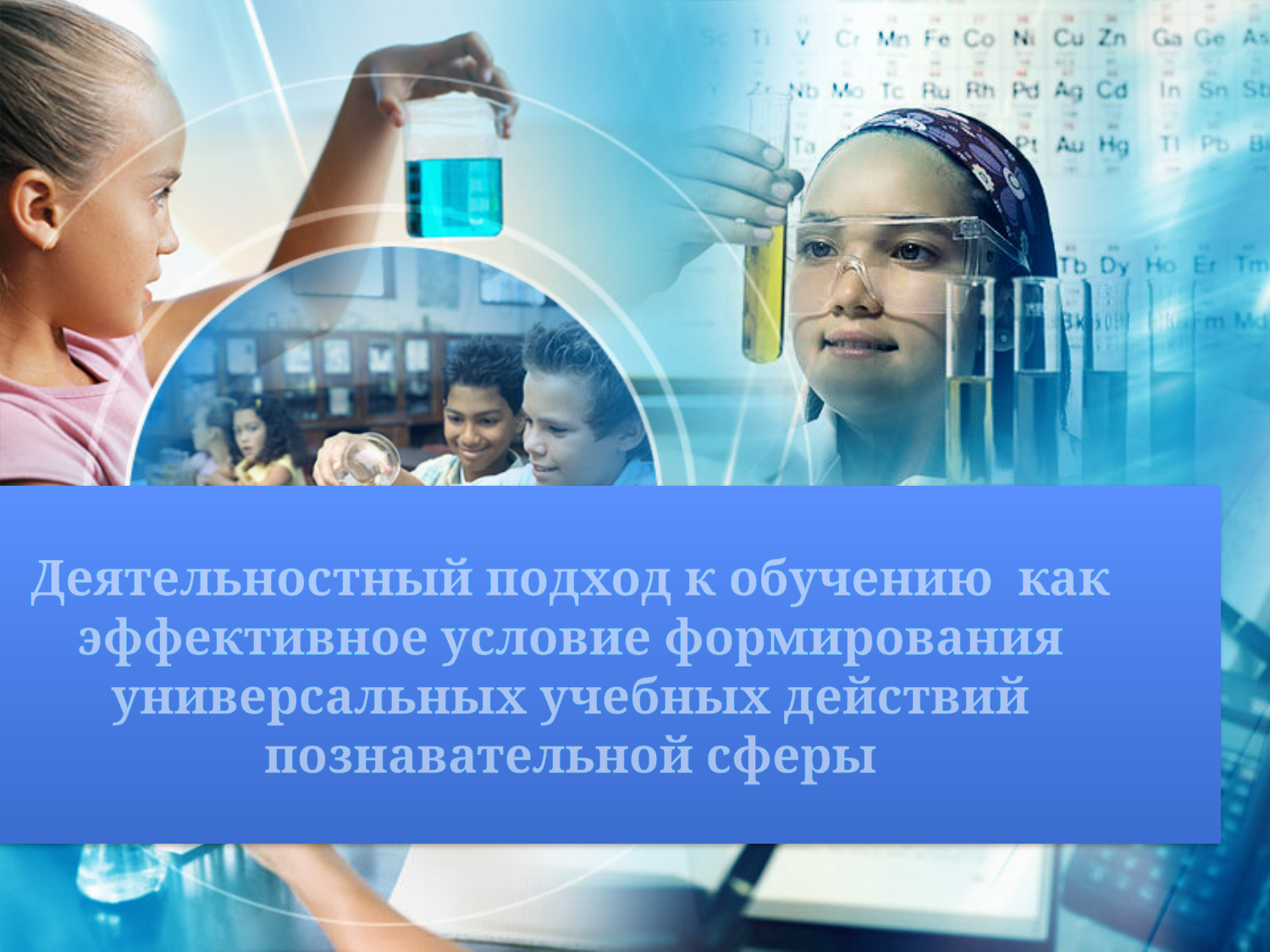

# Деятельностный подход к обучению  как эффективное условие формирования универсальных учебных действий познавательной сферы